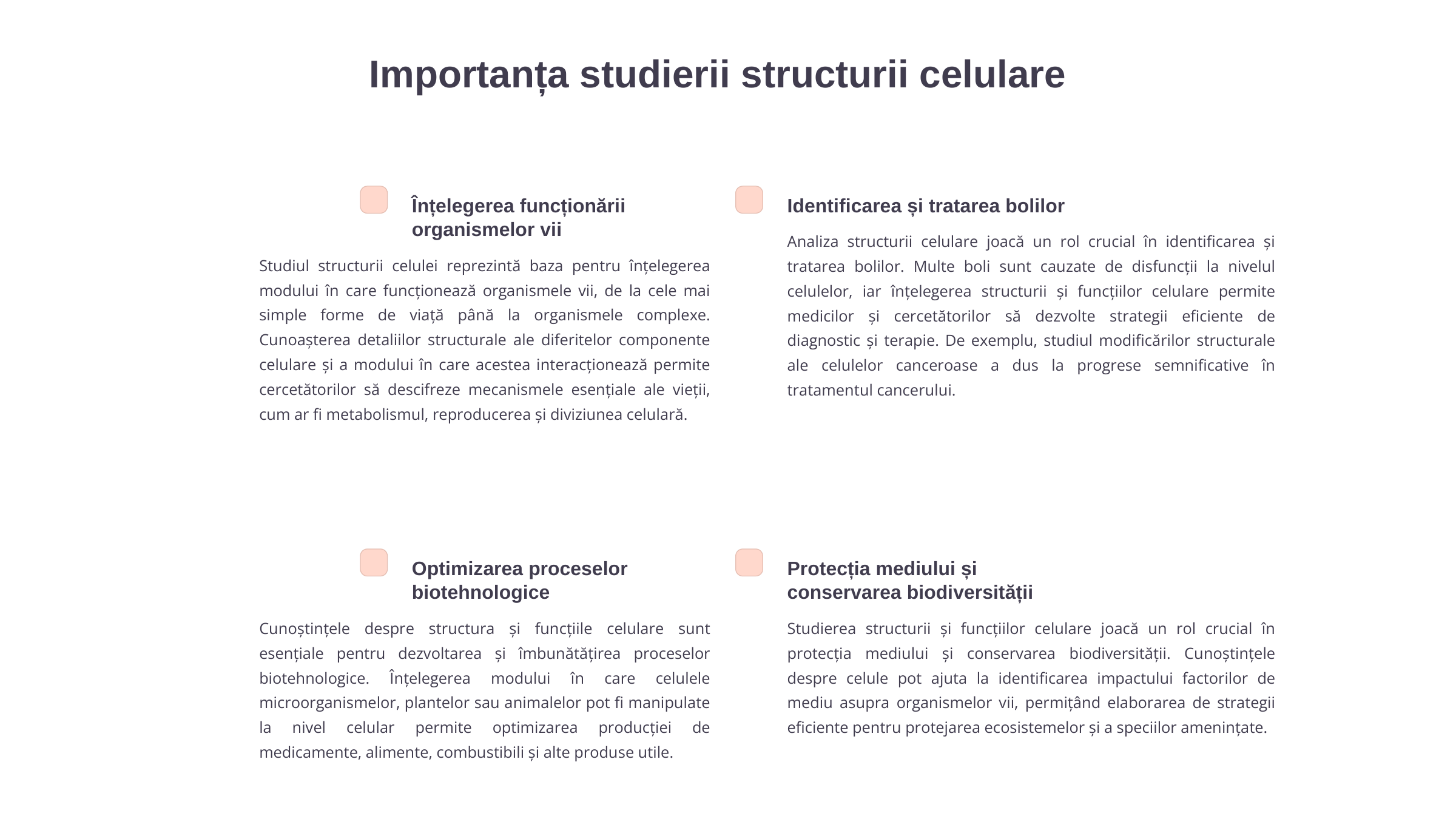

Importanța studierii structurii celulare

Înțelegerea funcționării organismelor vii
Identificarea și tratarea bolilor
Analiza structurii celulare joacă un rol crucial în identificarea și tratarea bolilor. Multe boli sunt cauzate de disfuncții la nivelul celulelor, iar înțelegerea structurii și funcțiilor celulare permite medicilor și cercetătorilor să dezvolte strategii eficiente de diagnostic și terapie. De exemplu, studiul modificărilor structurale ale celulelor canceroase a dus la progrese semnificative în tratamentul cancerului.
Studiul structurii celulei reprezintă baza pentru înțelegerea modului în care funcționează organismele vii, de la cele mai simple forme de viață până la organismele complexe. Cunoașterea detaliilor structurale ale diferitelor componente celulare și a modului în care acestea interacționează permite cercetătorilor să descifreze mecanismele esențiale ale vieții, cum ar fi metabolismul, reproducerea și diviziunea celulară.

Optimizarea proceselor biotehno­logice
Protecția mediului și conservarea biodiversității
Cunoștințele despre structura și funcțiile celulare sunt esențiale pentru dezvoltarea și îmbunătățirea proceselor biotehnologice. Înțelegerea modului în care celulele microorganismelor, plantelor sau animalelor pot fi manipulate la nivel celular permite optimizarea producției de medicamente, alimente, combustibili și alte produse utile.
Studierea structurii și funcțiilor celulare joacă un rol crucial în protecția mediului și conservarea biodiversității. Cunoștințele despre celule pot ajuta la identificarea impactului factorilor de mediu asupra organismelor vii, permițând elaborarea de strategii eficiente pentru protejarea ecosistemelor și a speciilor amenințate.